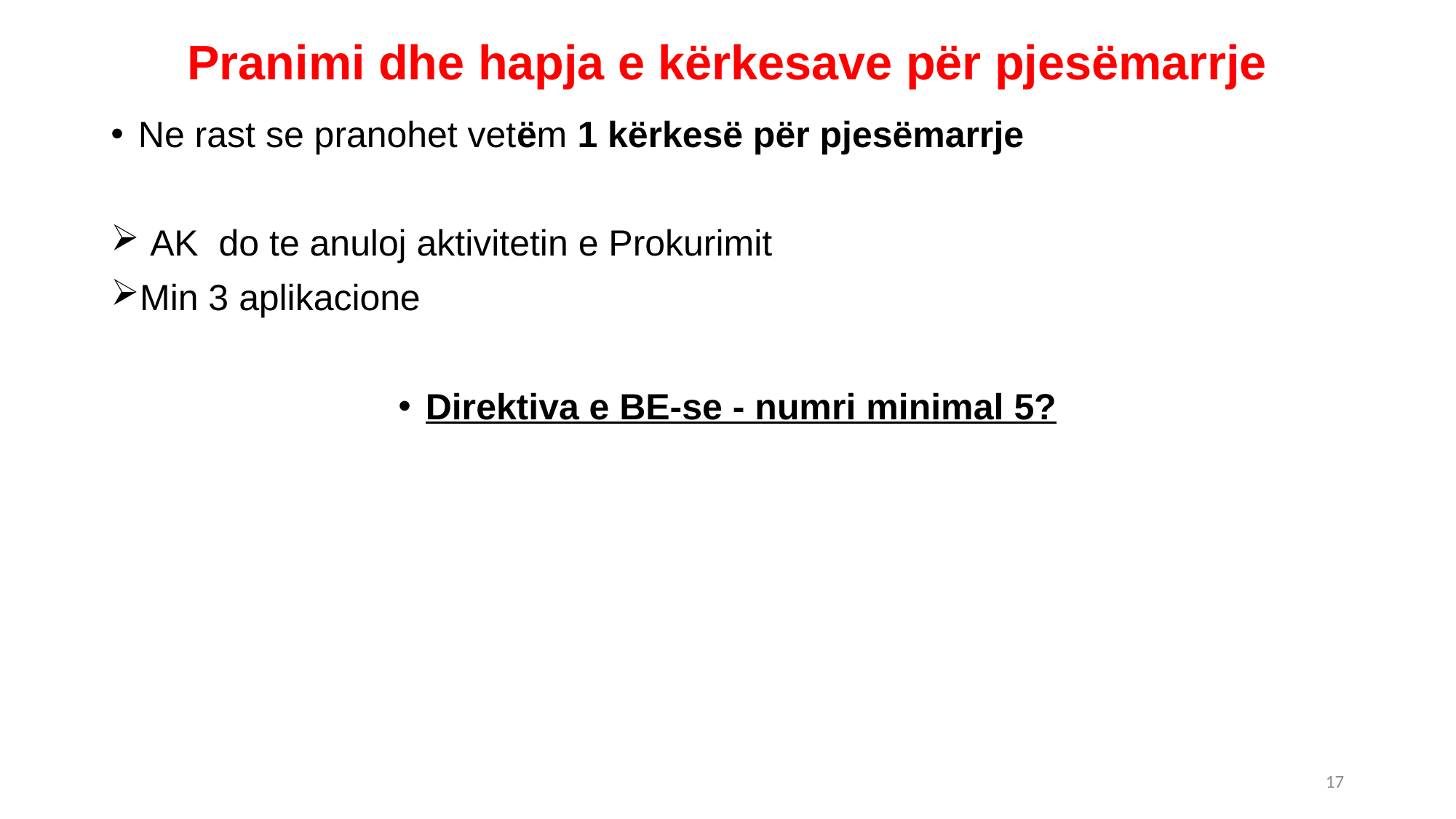

# Pranimi dhe hapja e kërkesave për pjesëmarrje
Ne rast se pranohet vetëm 1 kërkesë për pjesëmarrje

 AK  do te anuloj aktivitetin e Prokurimit
Min 3 aplikacione

Direktiva e BE-se - numri minimal 5?
17